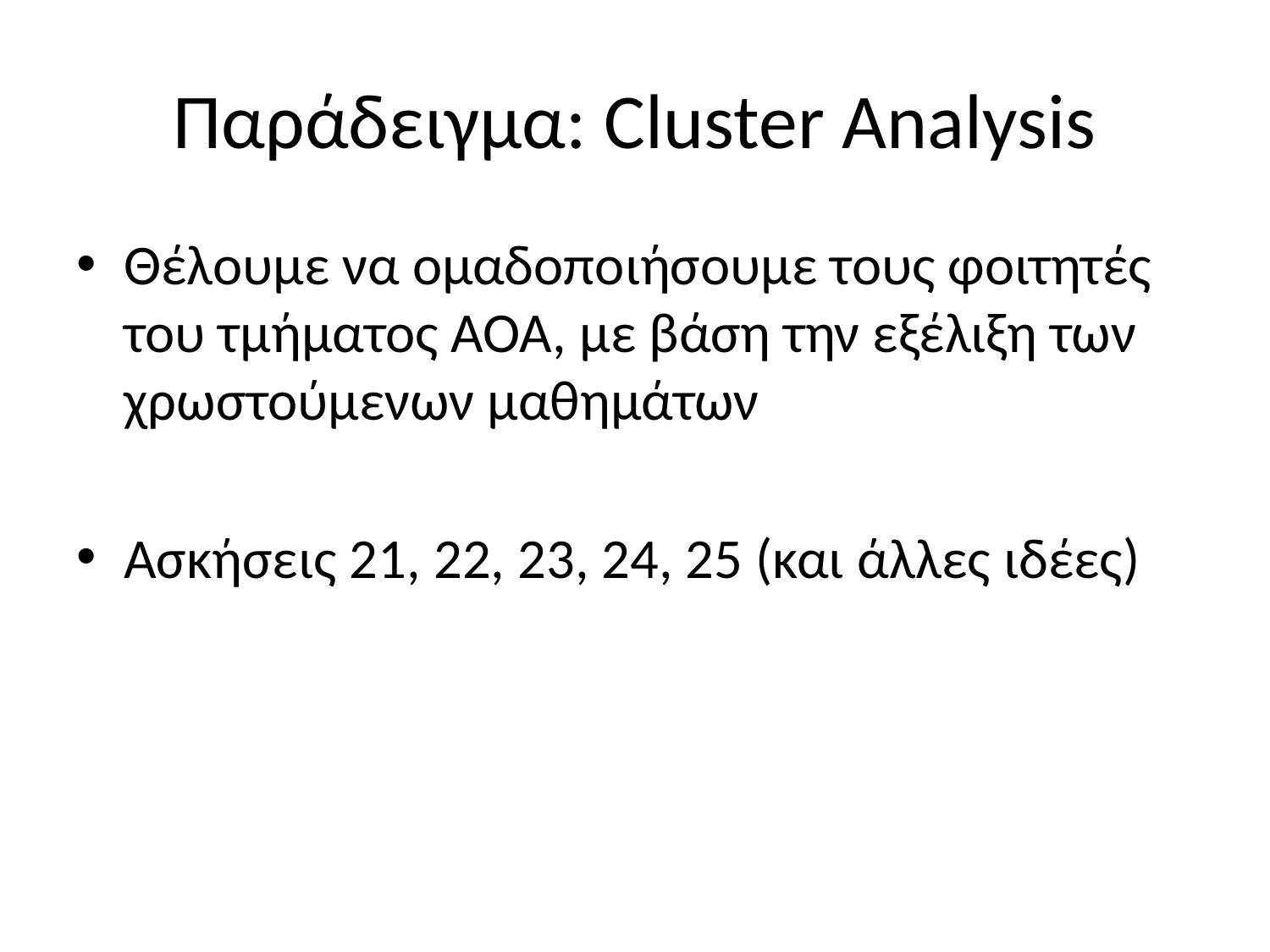

# Παράδειγμα: Cluster Analysis
Θέλουμε να ομαδοποιήσουμε τους φοιτητές του τμήματος ΑΟΑ, με βάση την εξέλιξη των χρωστούμενων μαθημάτων

Ασκήσεις 21, 22, 23, 24, 25 (και άλλες ιδέες)